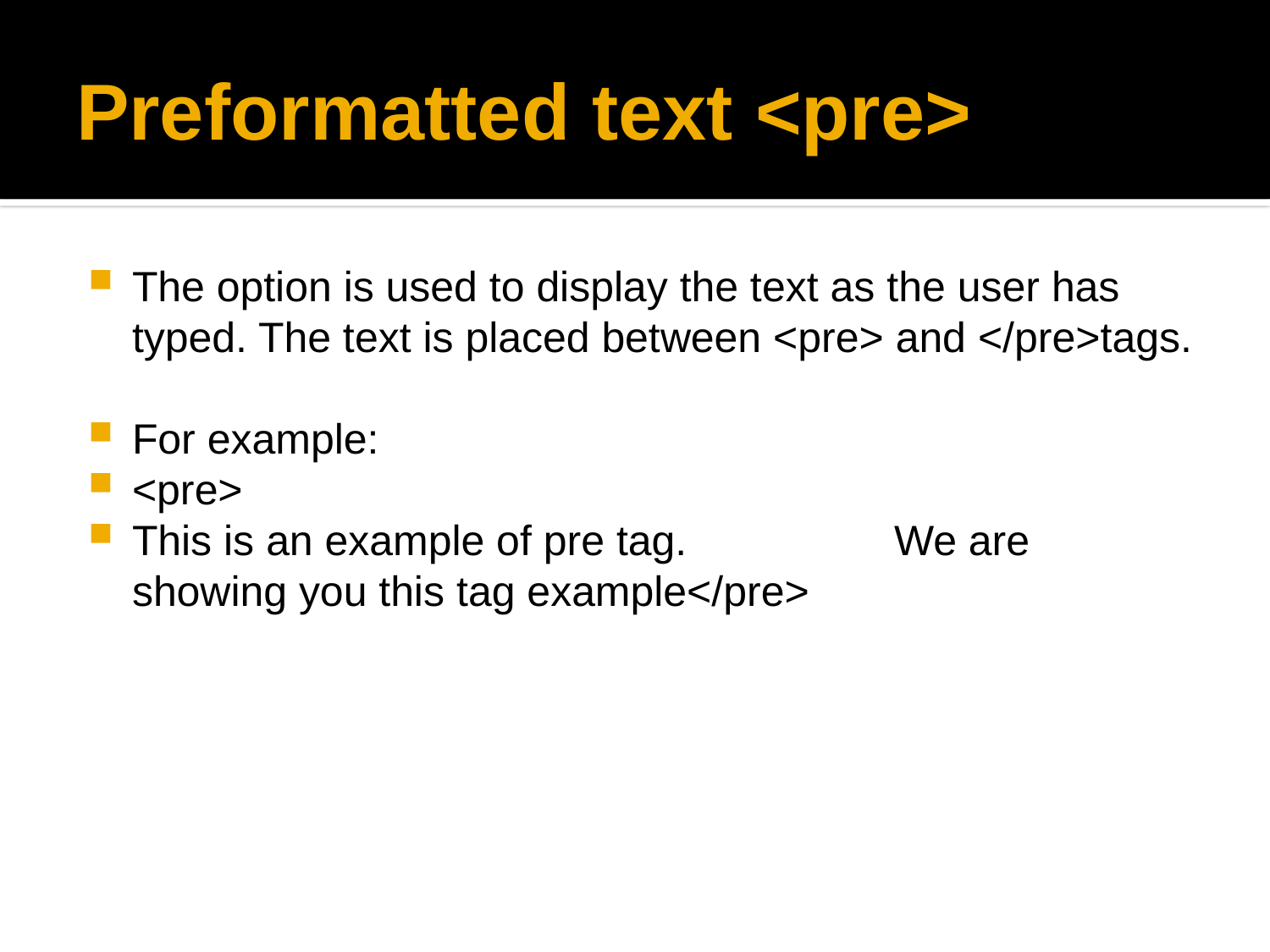

# Preformatted text <pre>
The option is used to display the text as the user has typed. The text is placed between <pre> and </pre>tags.

For example:
<pre>
This is an example of pre tag. 		We are showing you this tag example</pre>